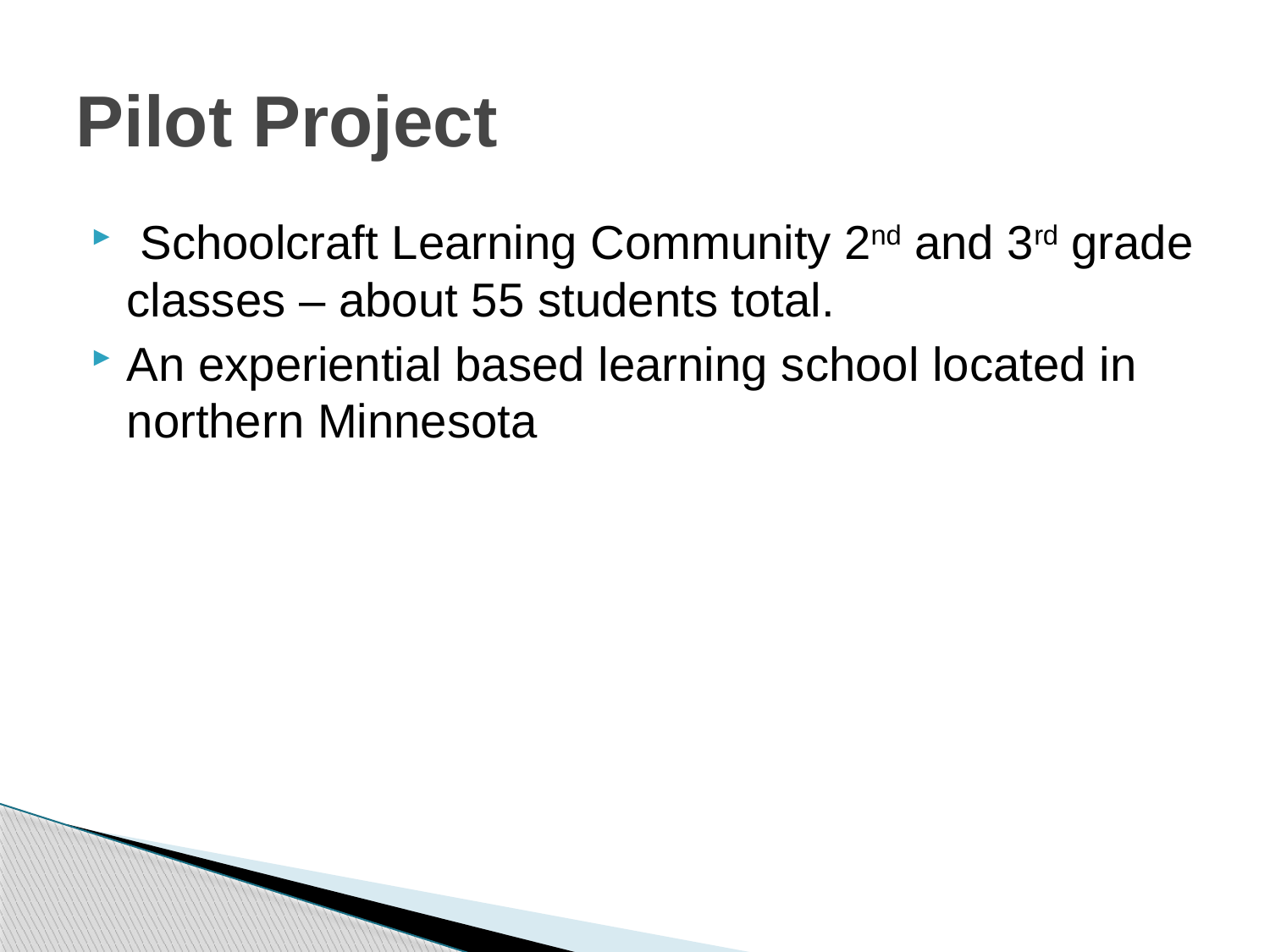

# Pilot Project
 Schoolcraft Learning Community 2nd and 3rd grade classes – about 55 students total.
An experiential based learning school located in northern Minnesota